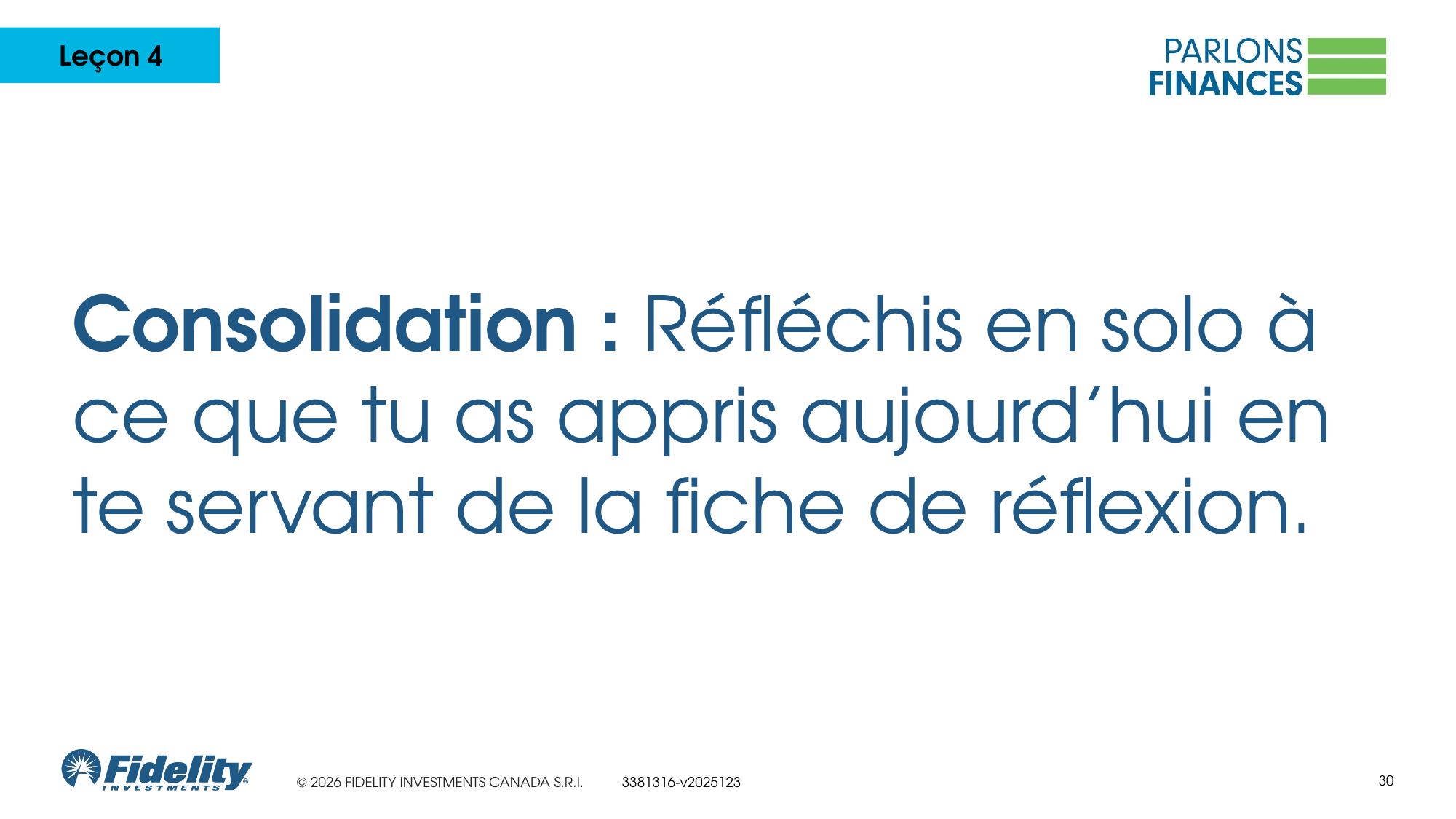

# Consolidation : Réfléchis en solo à ce que tu as appris aujourd’hui en te servant de la fiche de réflexion.
30